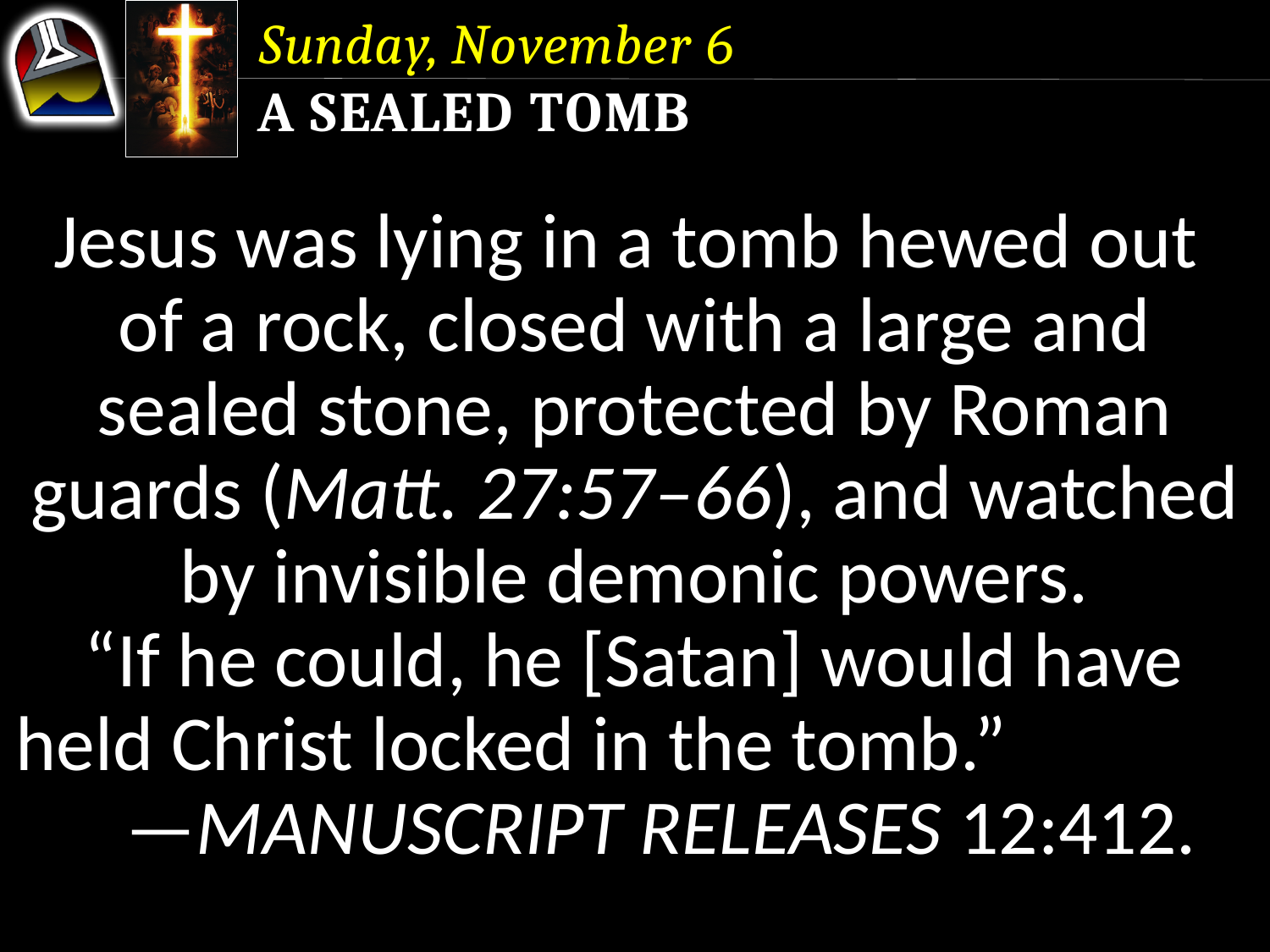

Sunday, November 6
A Sealed Tomb
Jesus was lying in a tomb hewed out  of a rock, closed with a large and sealed stone, protected by Roman guards (Matt. 27:57–66), and watched by invisible demonic powers.
“If he could, he [Satan] would have held Christ locked in the tomb.”                  —Manuscript Releases 12:412.